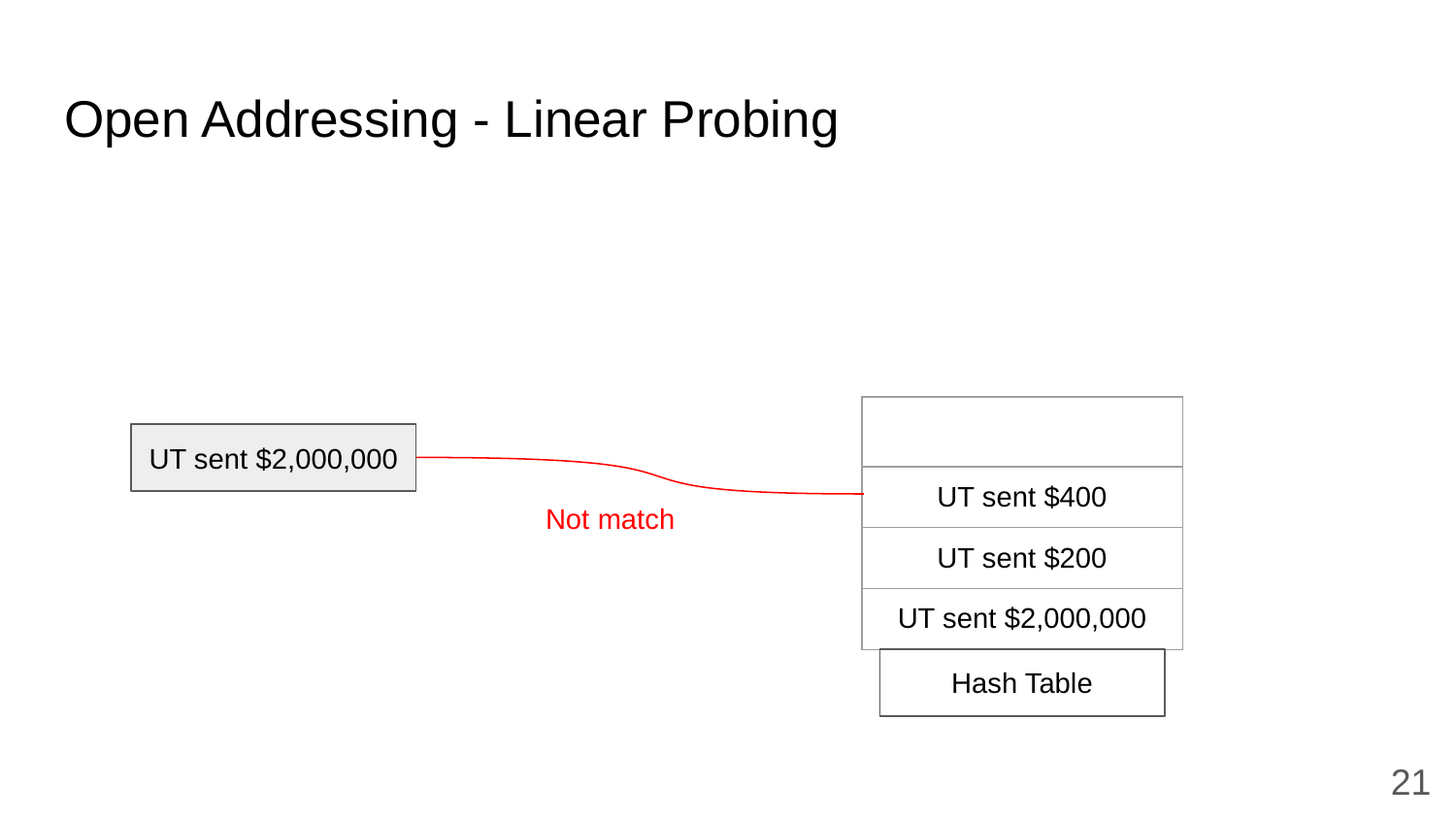

# Open Addressing - Linear Probing
|  |  |
| --- | --- |
| UT sent $400 |  |
| UT sent $200 |  |
| UT sent $2,000,000 |  |
UT sent $2,000,000
Not match
Hash Table
21